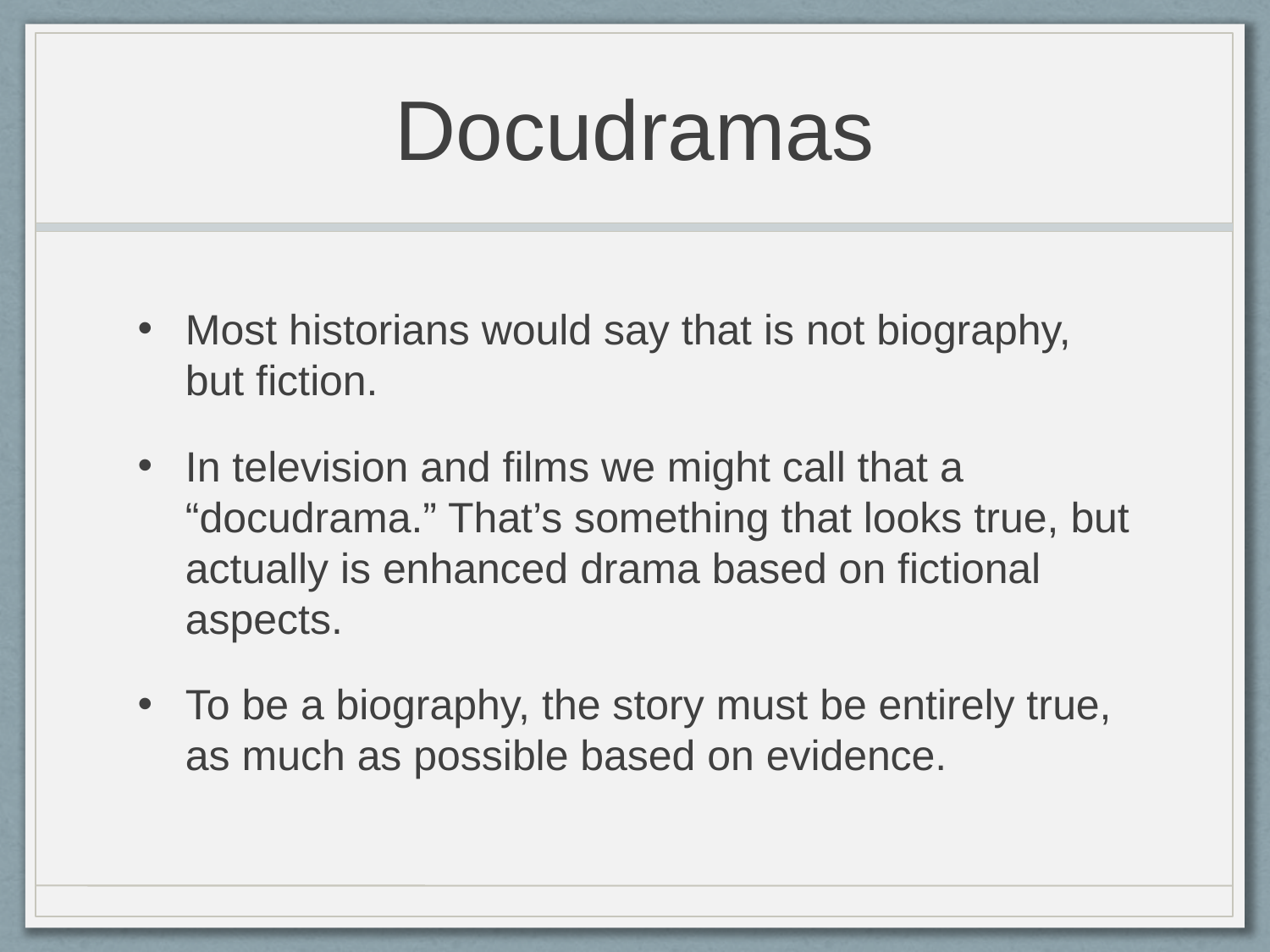

# Docudramas
Most historians would say that is not biography, but fiction.
In television and films we might call that a “docudrama.” That’s something that looks true, but actually is enhanced drama based on fictional aspects.
To be a biography, the story must be entirely true, as much as possible based on evidence.